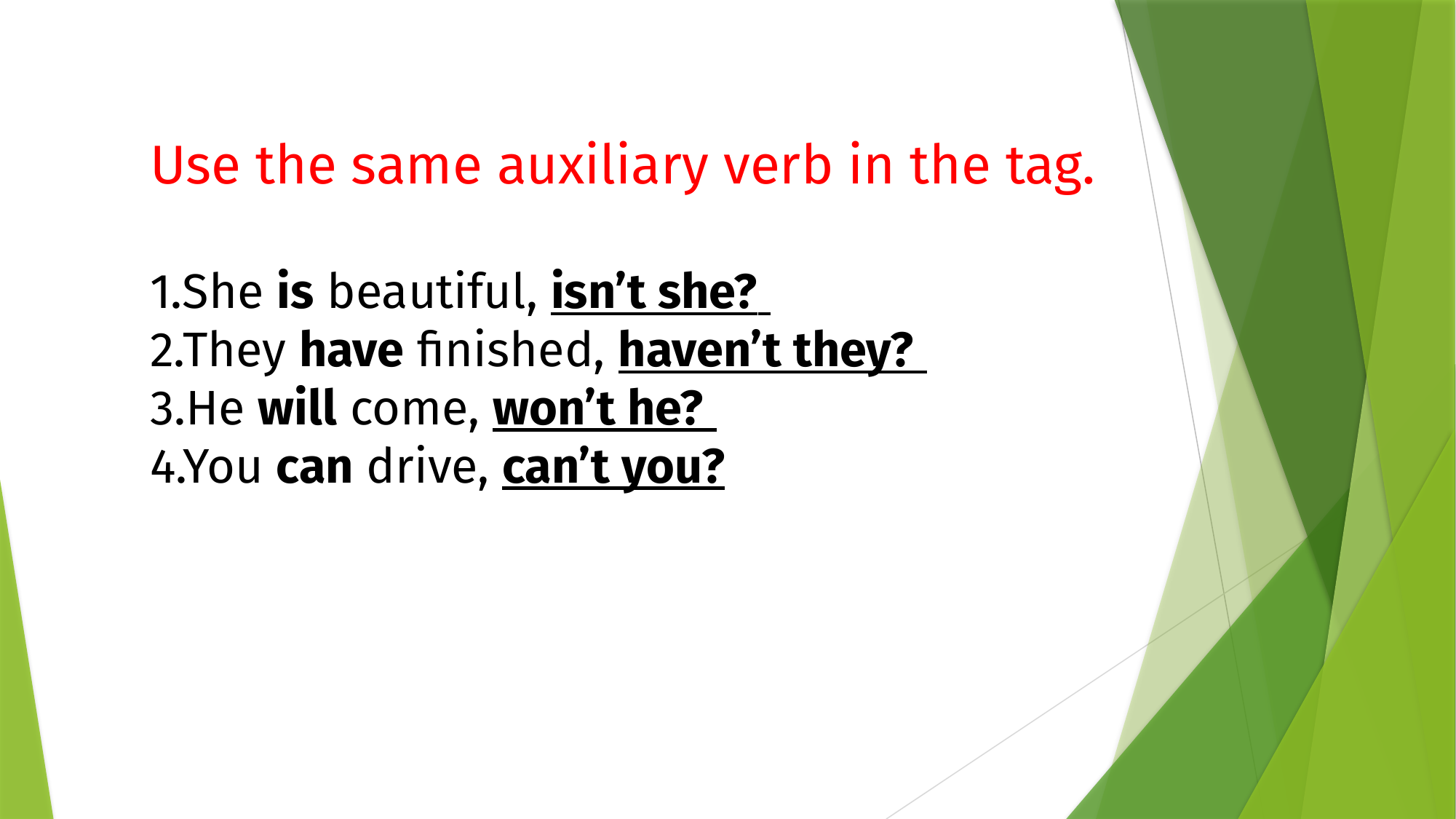

Use the same auxiliary verb in the tag.

1.She is beautiful, isn’t she?
2.They have finished, haven’t they?
3.He will come, won’t he?
4.You can drive, can’t you?